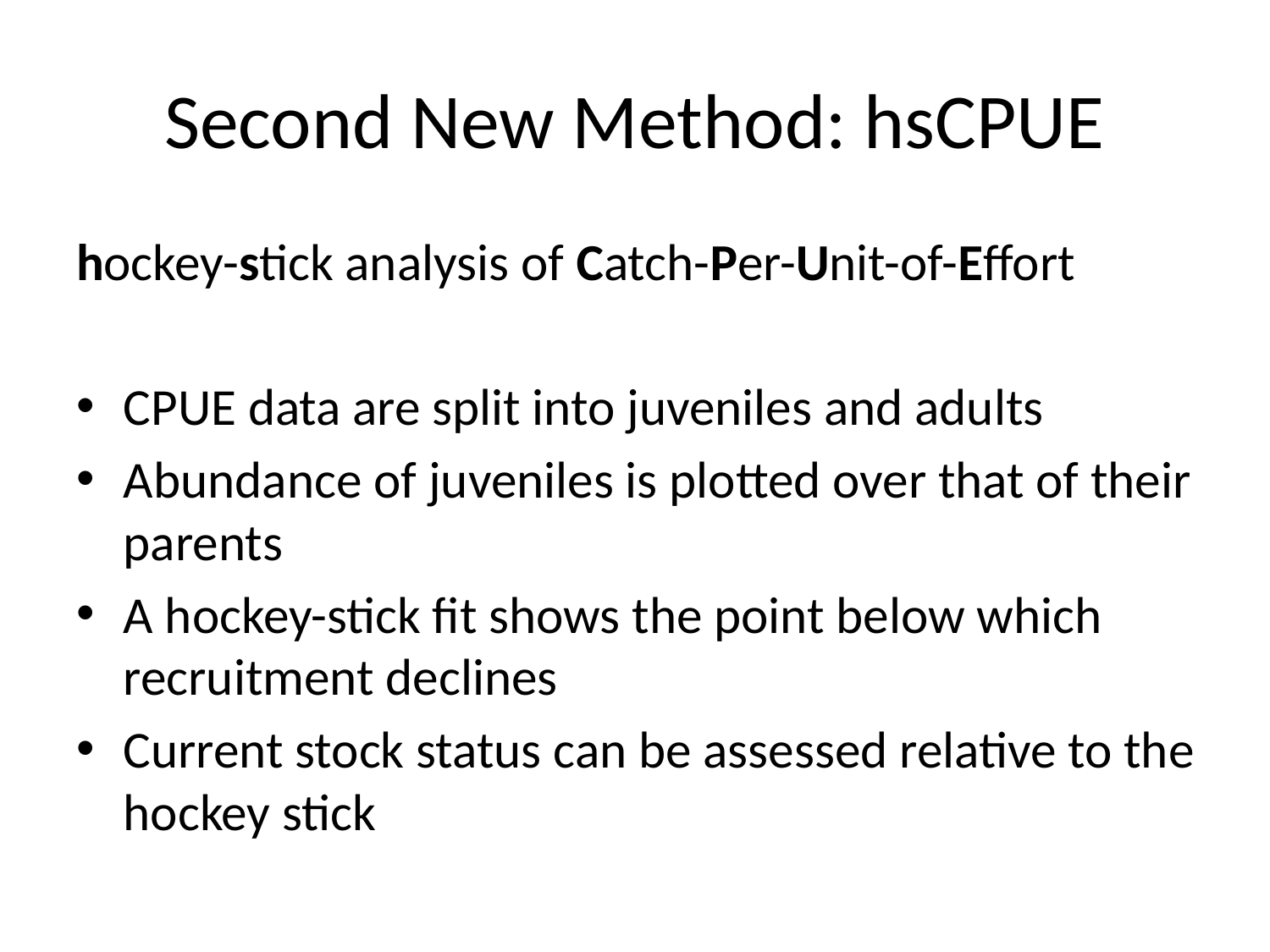

# Second New Method: hsCPUE
hockey-stick analysis of Catch-Per-Unit-of-Effort

CPUE data are split into juveniles and adults
Abundance of juveniles is plotted over that of their parents
A hockey-stick fit shows the point below which recruitment declines
Current stock status can be assessed relative to the hockey stick